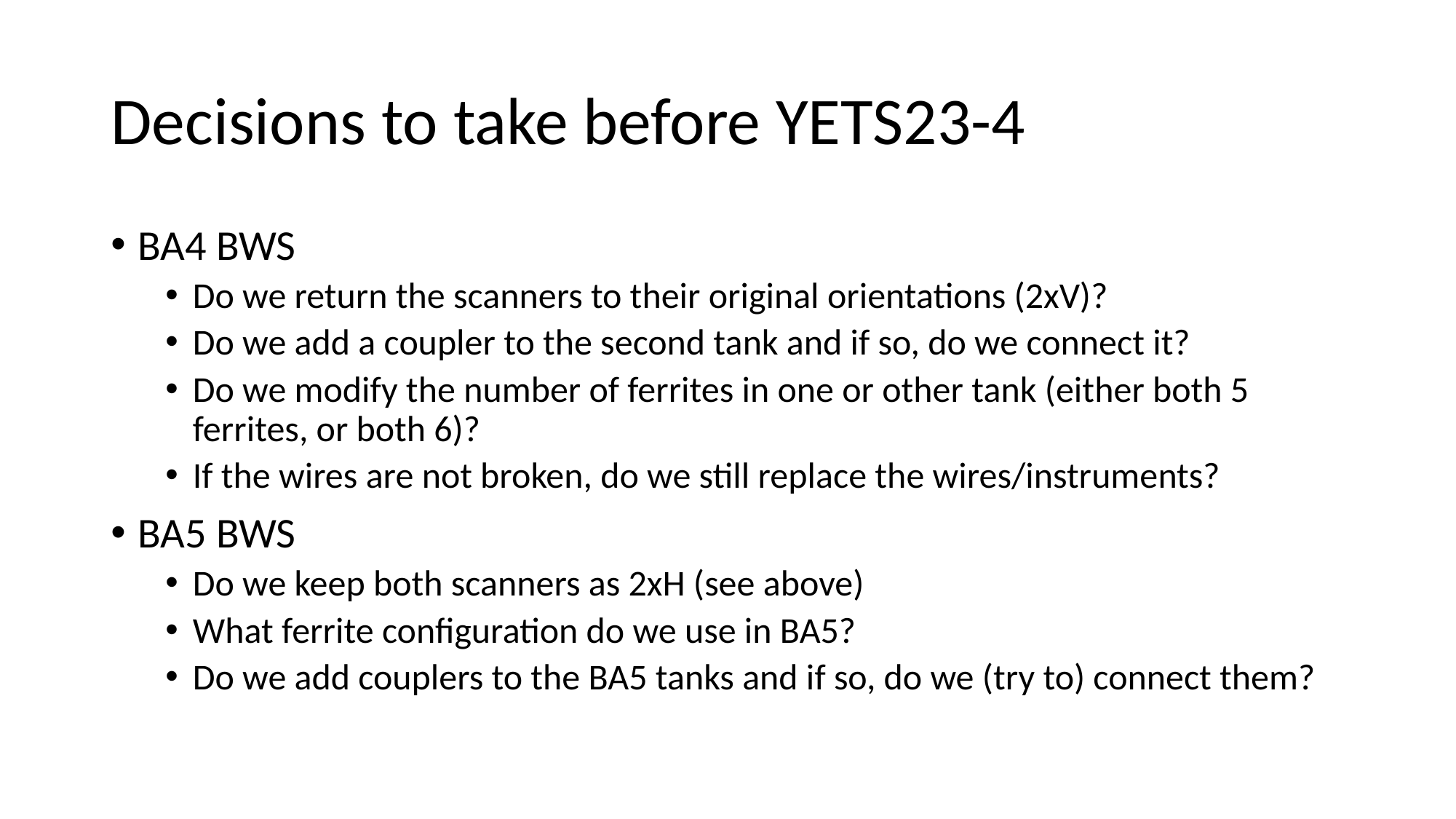

# Decisions to take before YETS23-4
BA4 BWS
Do we return the scanners to their original orientations (2xV)?
Do we add a coupler to the second tank and if so, do we connect it?
Do we modify the number of ferrites in one or other tank (either both 5 ferrites, or both 6)?
If the wires are not broken, do we still replace the wires/instruments?
BA5 BWS
Do we keep both scanners as 2xH (see above)
What ferrite configuration do we use in BA5?
Do we add couplers to the BA5 tanks and if so, do we (try to) connect them?